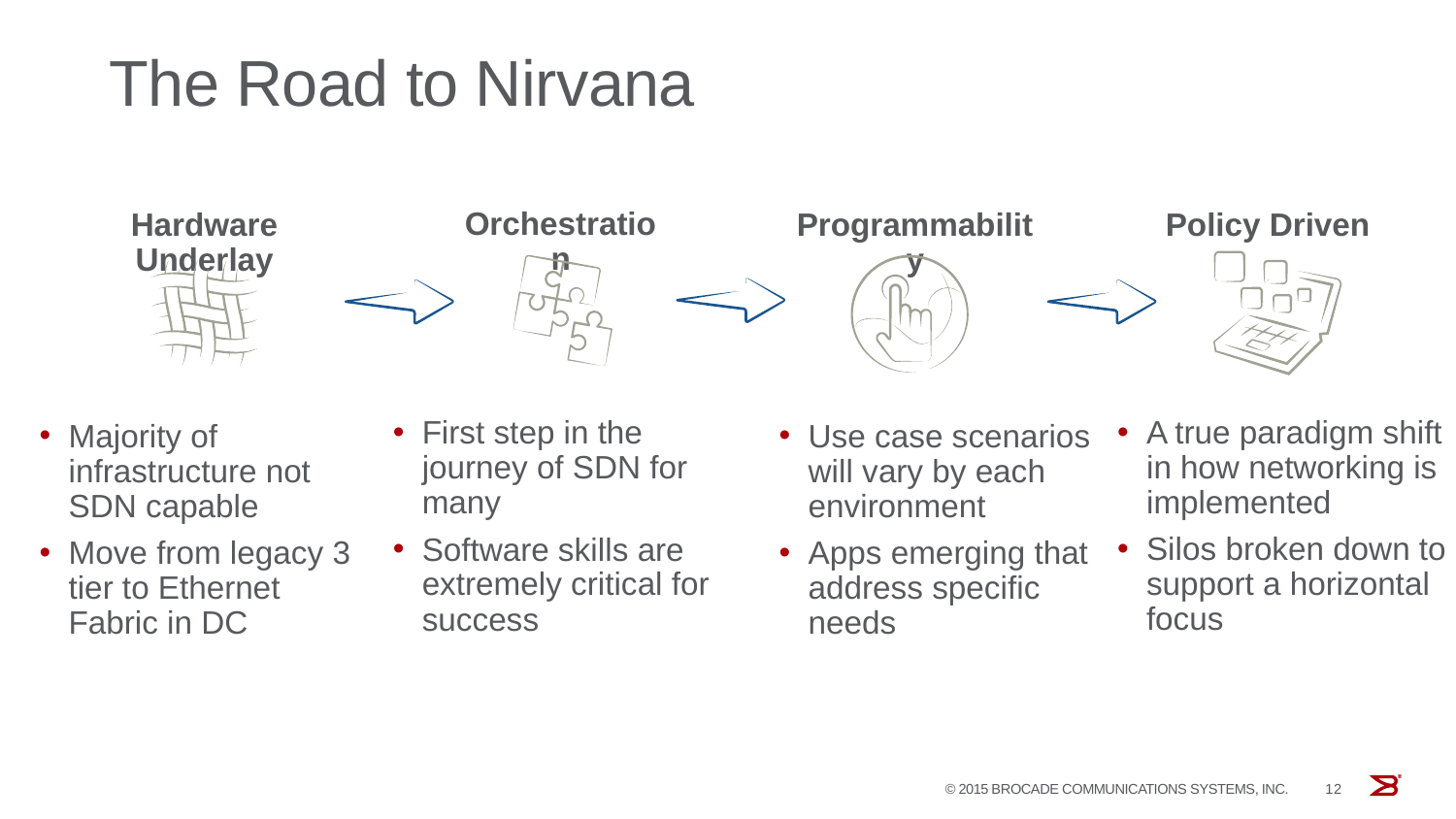

# The Road to Nirvana
Orchestration
Hardware Underlay
Programmability
Policy Driven

A true paradigm shift in how networking is implemented
Silos broken down to support a horizontal focus
First step in the journey of SDN for many
Software skills are extremely critical for success
Majority of infrastructure not SDN capable
Move from legacy 3 tier to Ethernet Fabric in DC
Use case scenarios will vary by each environment
Apps emerging that address specific needs
12
© 2015 BROCADE COMMUNICATIONS SYSTEMS, INC.